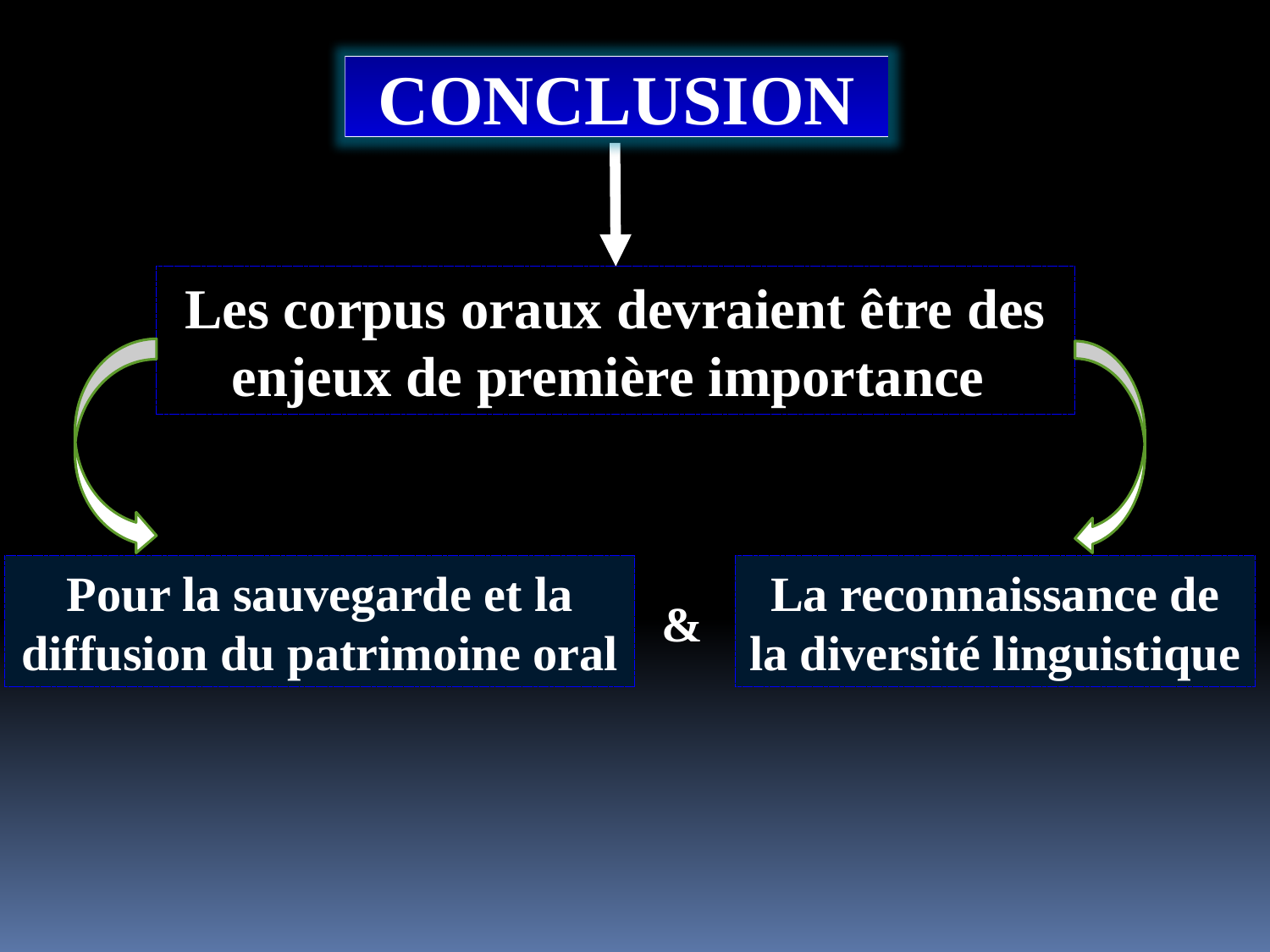

CONCLUSION
Les corpus oraux devraient être des enjeux de première importance

Pour la sauvegarde et la diffusion du patrimoine oral
La reconnaissance de la diversité linguistique
&